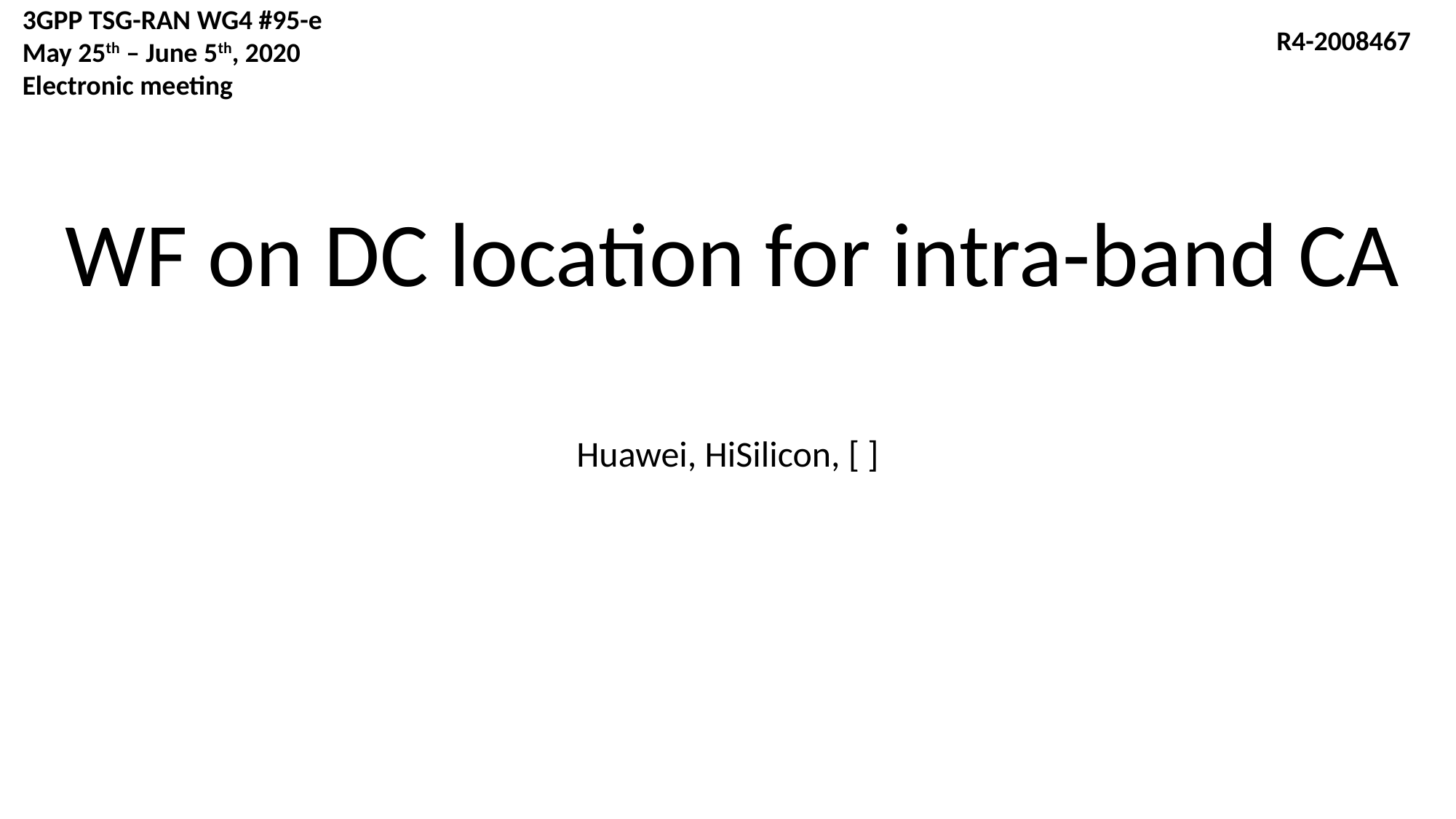

3GPP TSG-RAN WG4 #95-e
May 25th – June 5th, 2020
Electronic meeting
R4-2008467
# WF on DC location for intra-band CA
Huawei, HiSilicon, [ ]